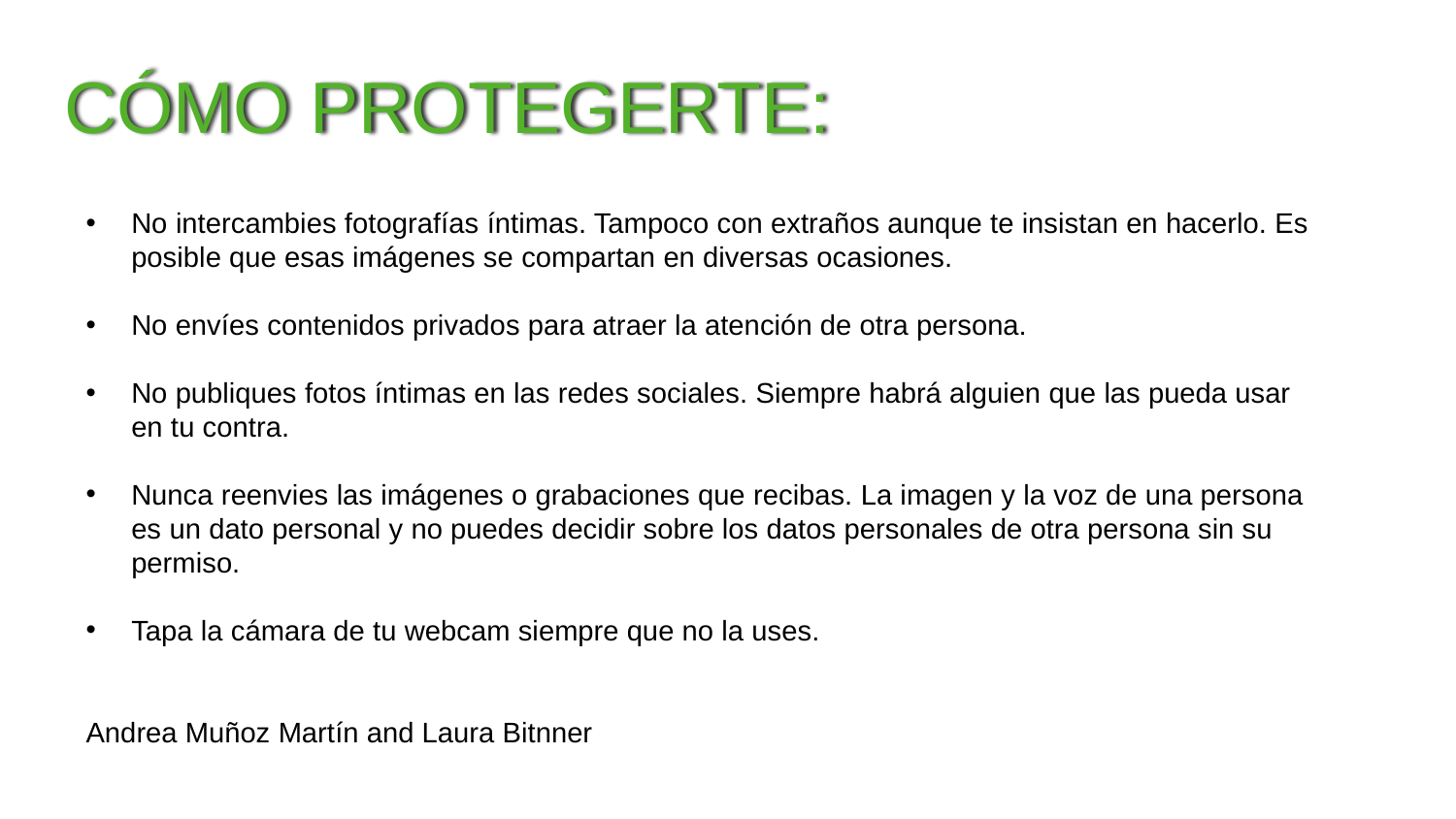

# CÓMO PROTEGERTE:

No intercambies fotografías íntimas. Tampoco con extraños aunque te insistan en hacerlo. Es posible que esas imágenes se compartan en diversas ocasiones.

No envíes contenidos privados para atraer la atención de otra persona.

No publiques fotos íntimas en las redes sociales. Siempre habrá alguien que las pueda usar en tu contra.

Nunca reenvies las imágenes o grabaciones que recibas. La imagen y la voz de una persona es un dato personal y no puedes decidir sobre los datos personales de otra persona sin su permiso.

Tapa la cámara de tu webcam siempre que no la uses.

Andrea Muñoz Martín and Laura Bitnner